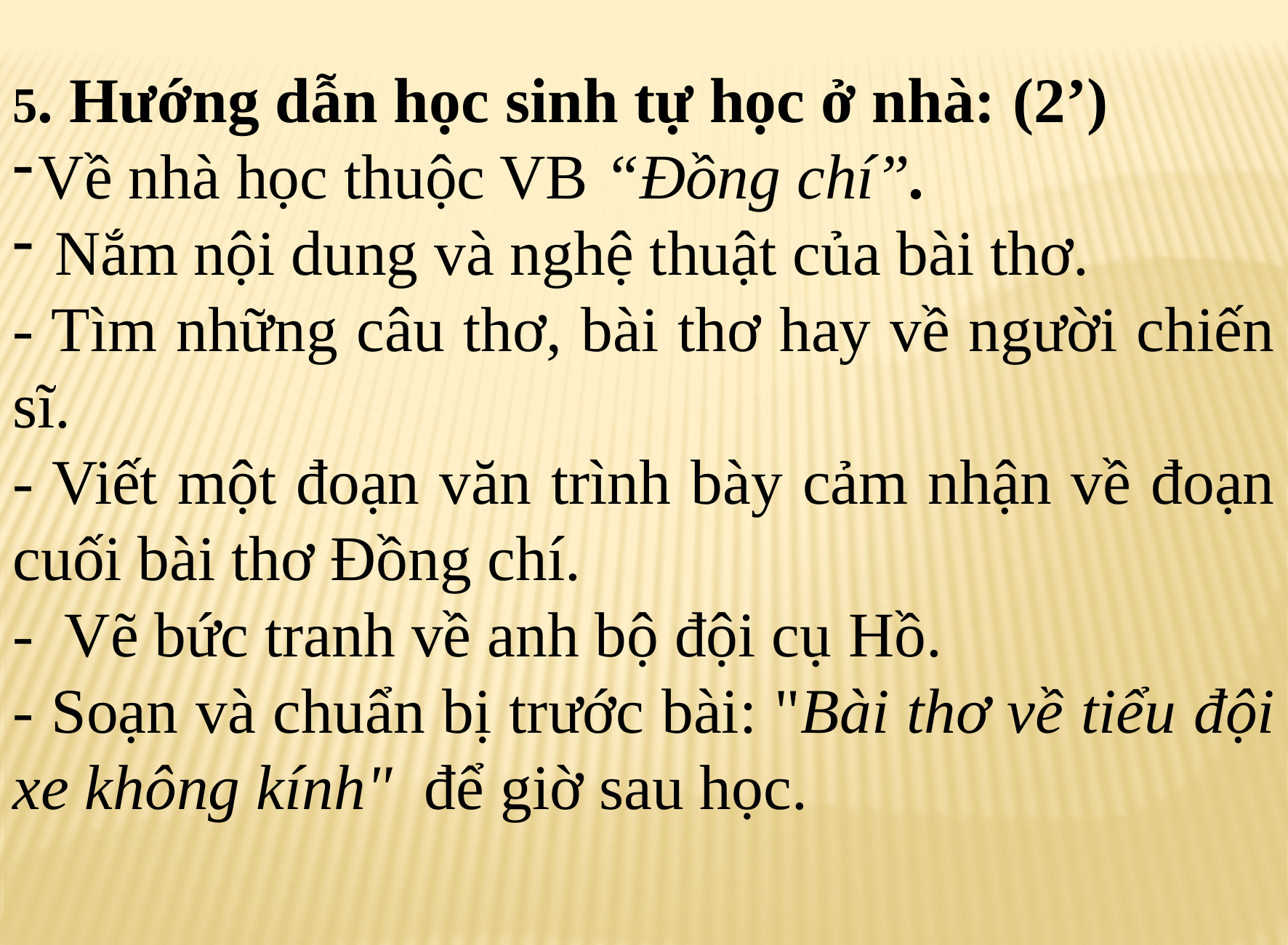

5. Hướng dẫn học sinh tự học ở nhà: (2’)
Về nhà học thuộc VB “Đồng chí”.
 Nắm nội dung và nghệ thuật của bài thơ.
- Tìm những câu thơ, bài thơ hay về người chiến sĩ.
- Viết một đoạn văn trình bày cảm nhận về đoạn cuối bài thơ Đồng chí.
-  Vẽ bức tranh về anh bộ đội cụ Hồ.
- Soạn và chuẩn bị trước bài: "Bài thơ về tiểu đội xe không kính"  để giờ sau học.